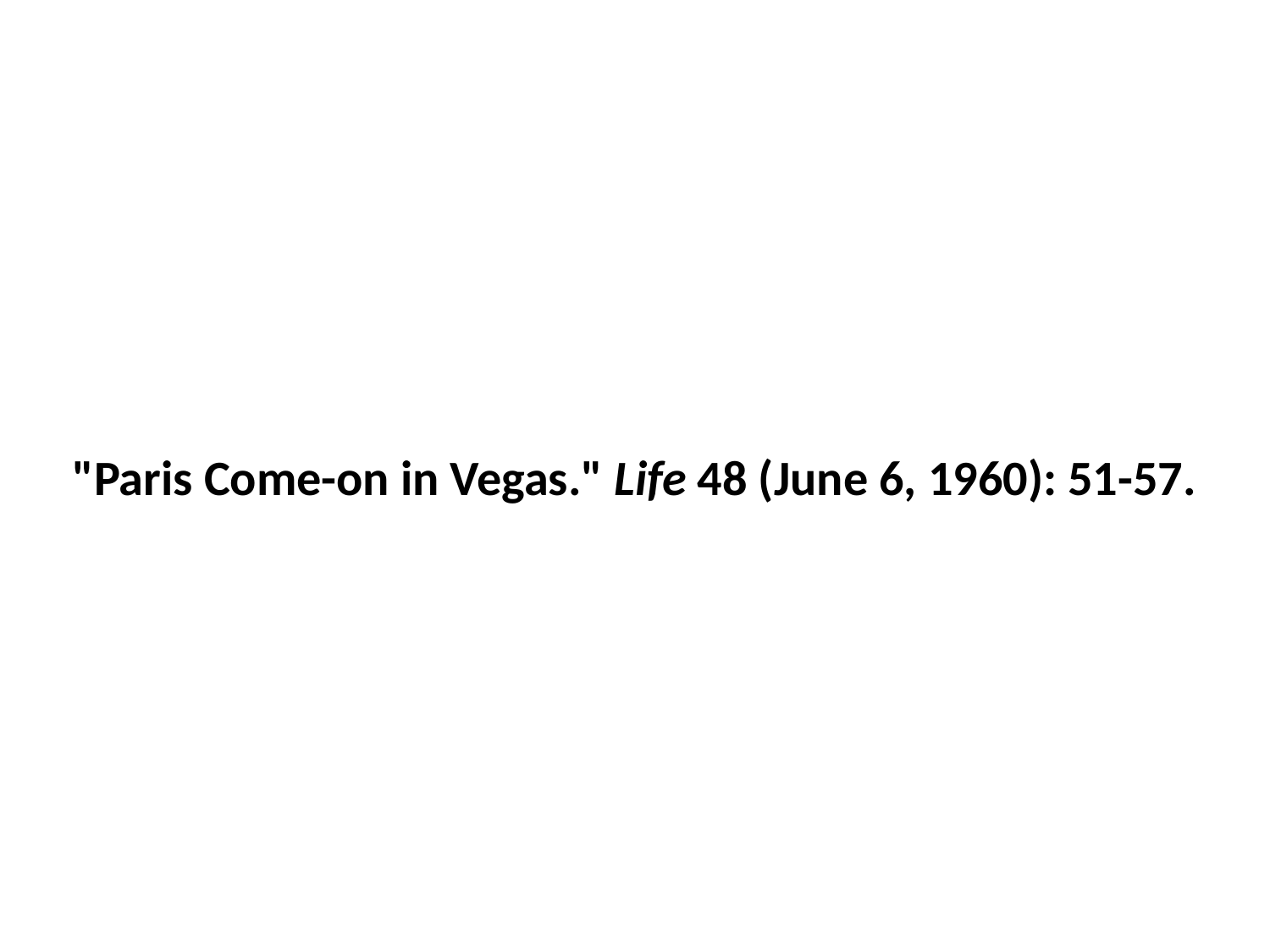

"Paris Come-on in Vegas." Life 48 (June 6, 1960): 51-57.